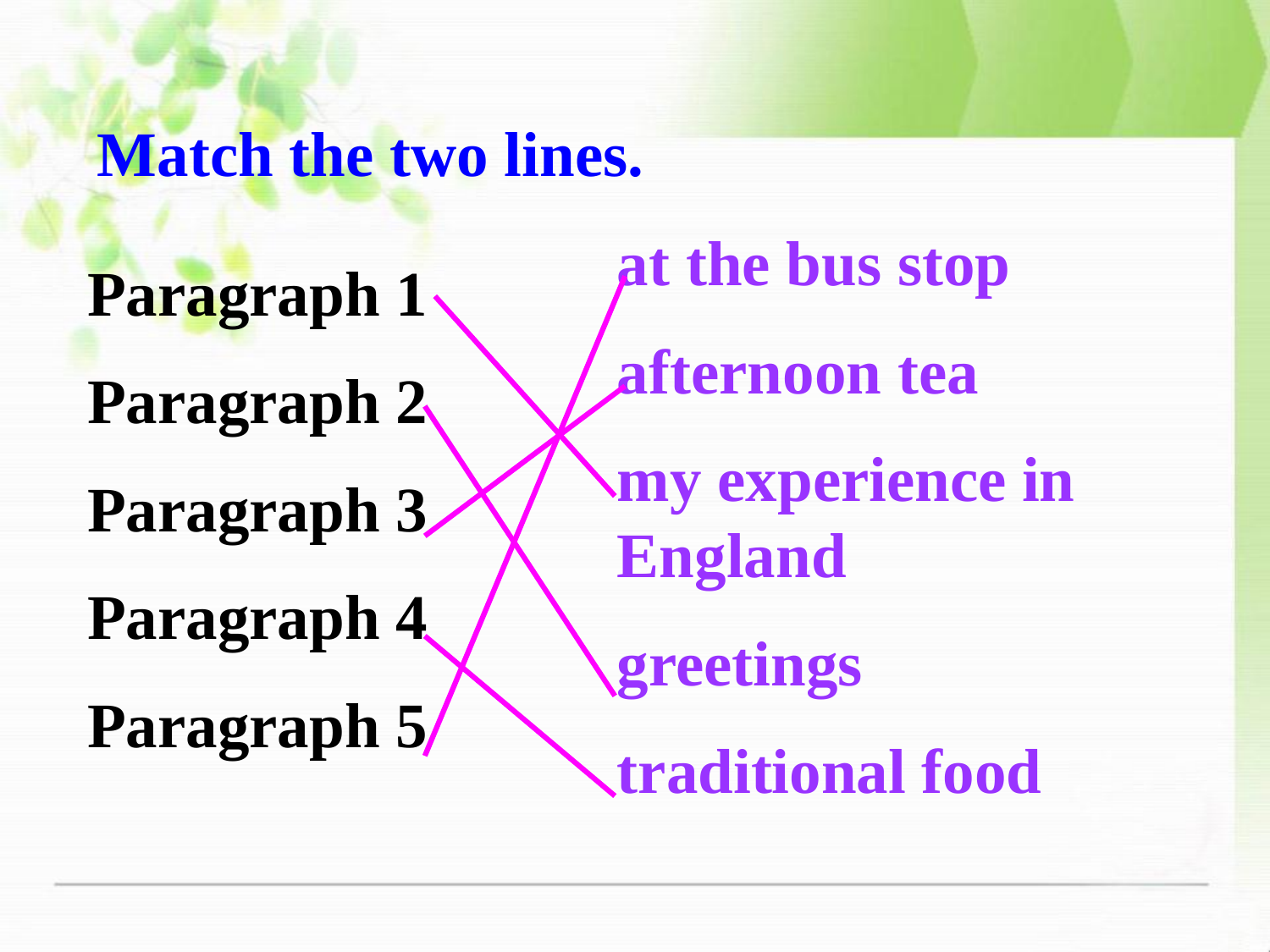

Match the two lines.
at the bus stop
afternoon tea
my experience in England
greetings
traditional food
Paragraph 1
Paragraph 2
Paragraph 3
Paragraph 4
Paragraph 5